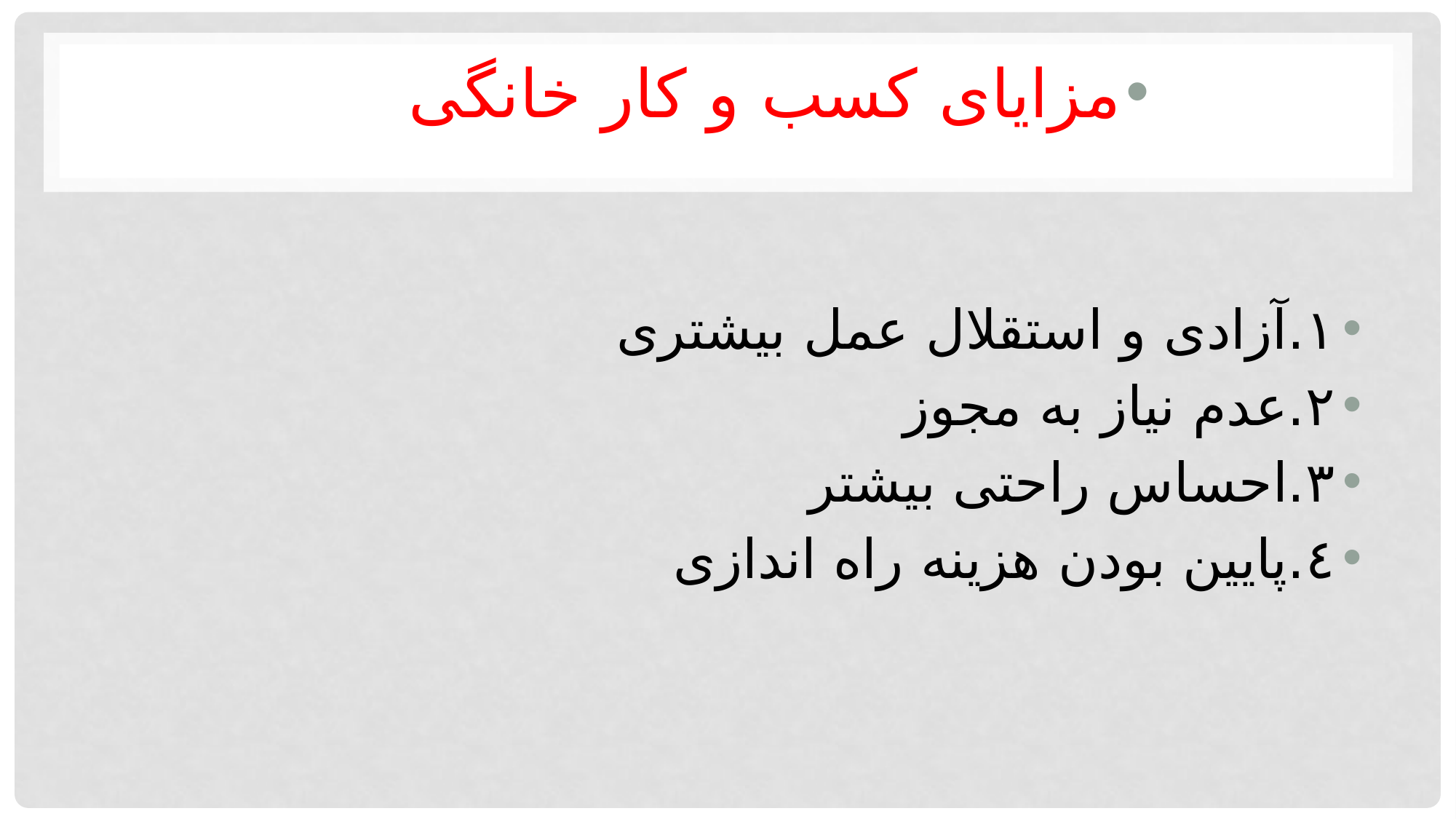

مزاياى كسب و كار خانگى

١.آزادى و استقلال عمل بيشترى
٢.عدم نياز به مجوز
٣.احساس راحتى بيشتر
٤.پايين بودن هزينه راه اندازى